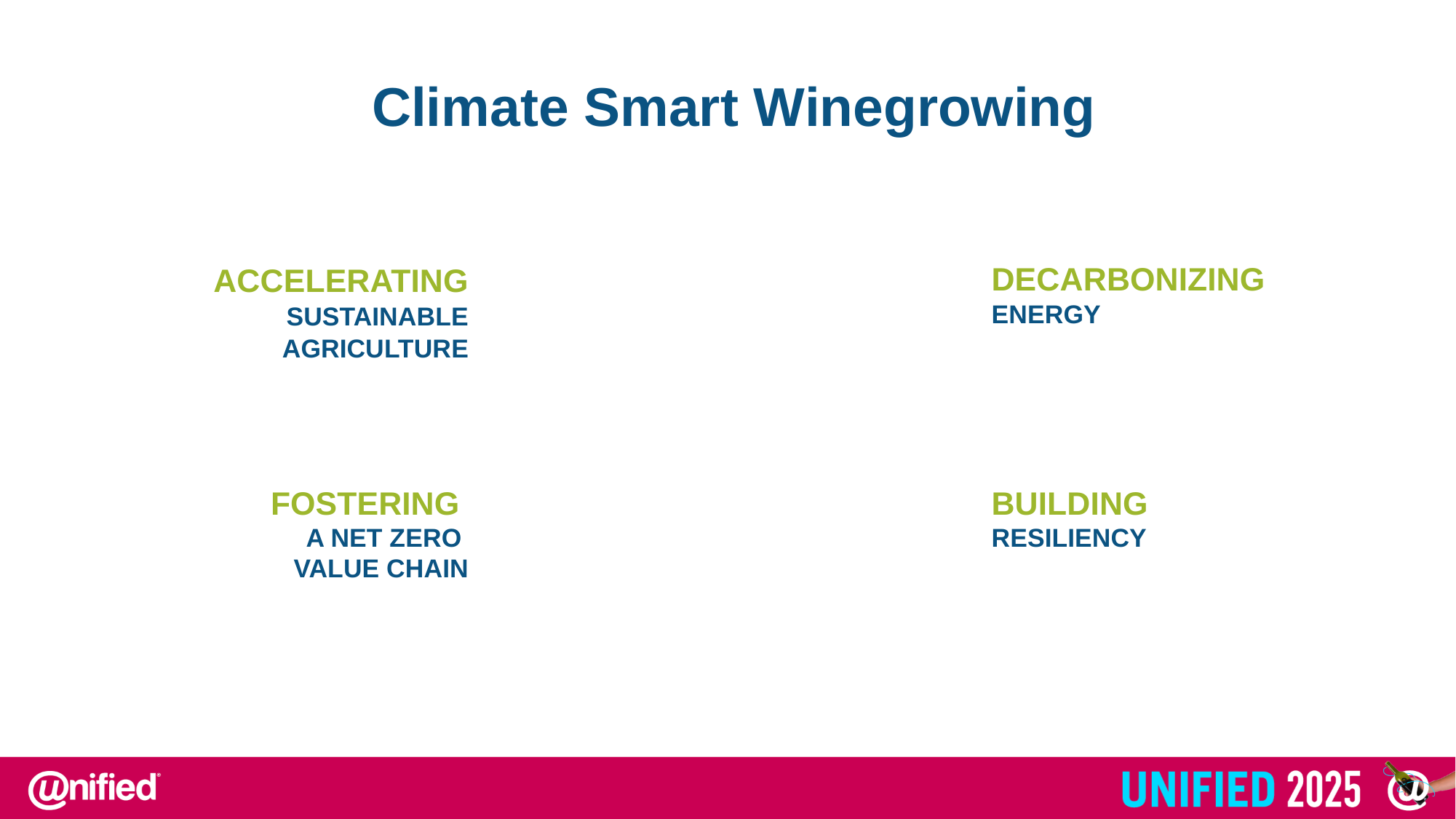

Climate Smart Winegrowing
ACCELERATING SUSTAINABLE AGRICULTURE

DECARBONIZING ENERGY
FOSTERING
A NET ZERO
VALUE CHAIN
BUILDING RESILIENCY